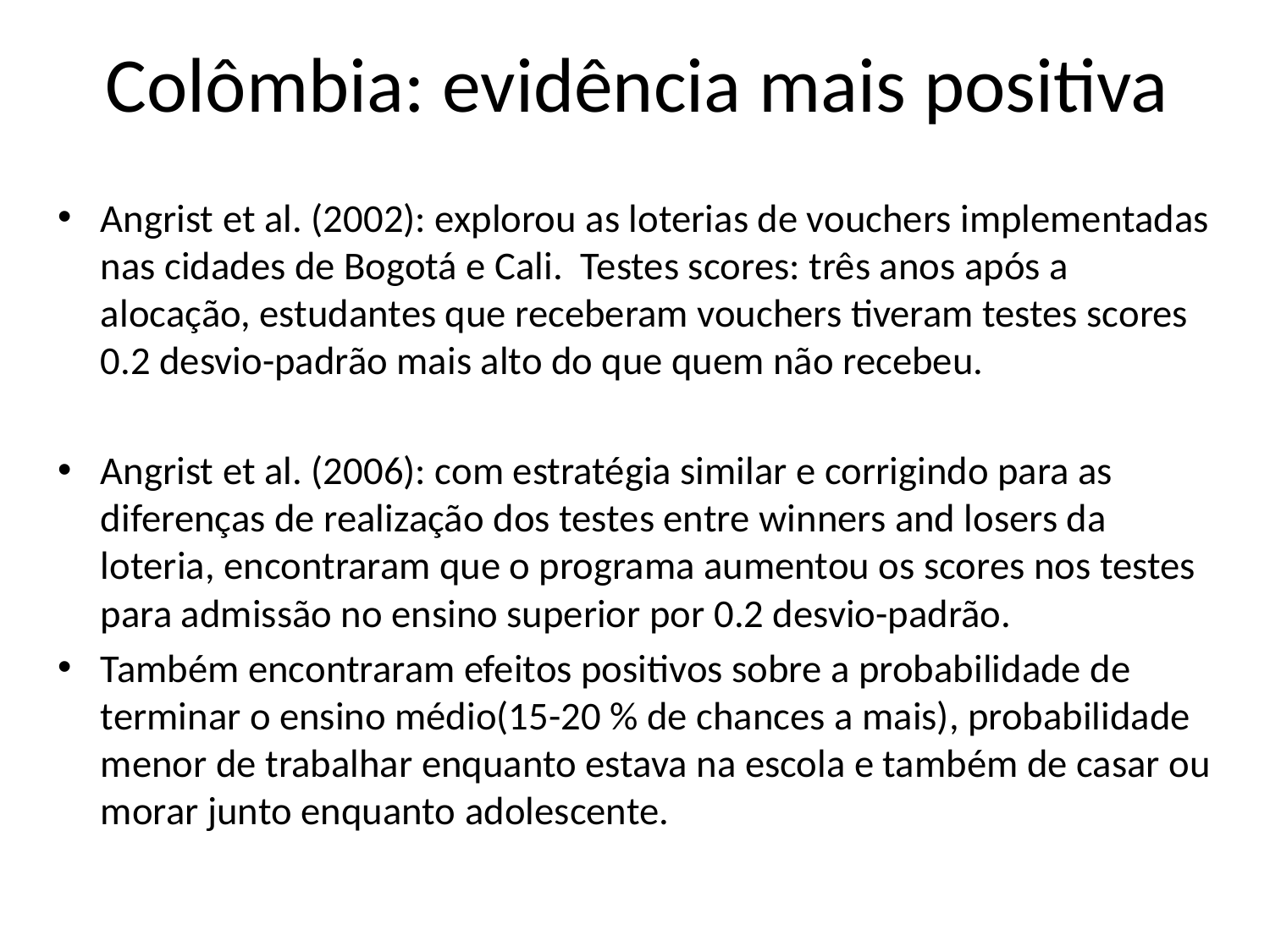

# Colômbia: evidência mais positiva
Angrist et al. (2002): explorou as loterias de vouchers implementadas nas cidades de Bogotá e Cali.  Testes scores: três anos após a alocação, estudantes que receberam vouchers tiveram testes scores 0.2 desvio-padrão mais alto do que quem não recebeu.

Angrist et al. (2006): com estratégia similar e corrigindo para as diferenças de realização dos testes entre winners and losers da loteria, encontraram que o programa aumentou os scores nos testes para admissão no ensino superior por 0.2 desvio-padrão.
Também encontraram efeitos positivos sobre a probabilidade de terminar o ensino médio(15-20 % de chances a mais), probabilidade menor de trabalhar enquanto estava na escola e também de casar ou morar junto enquanto adolescente.